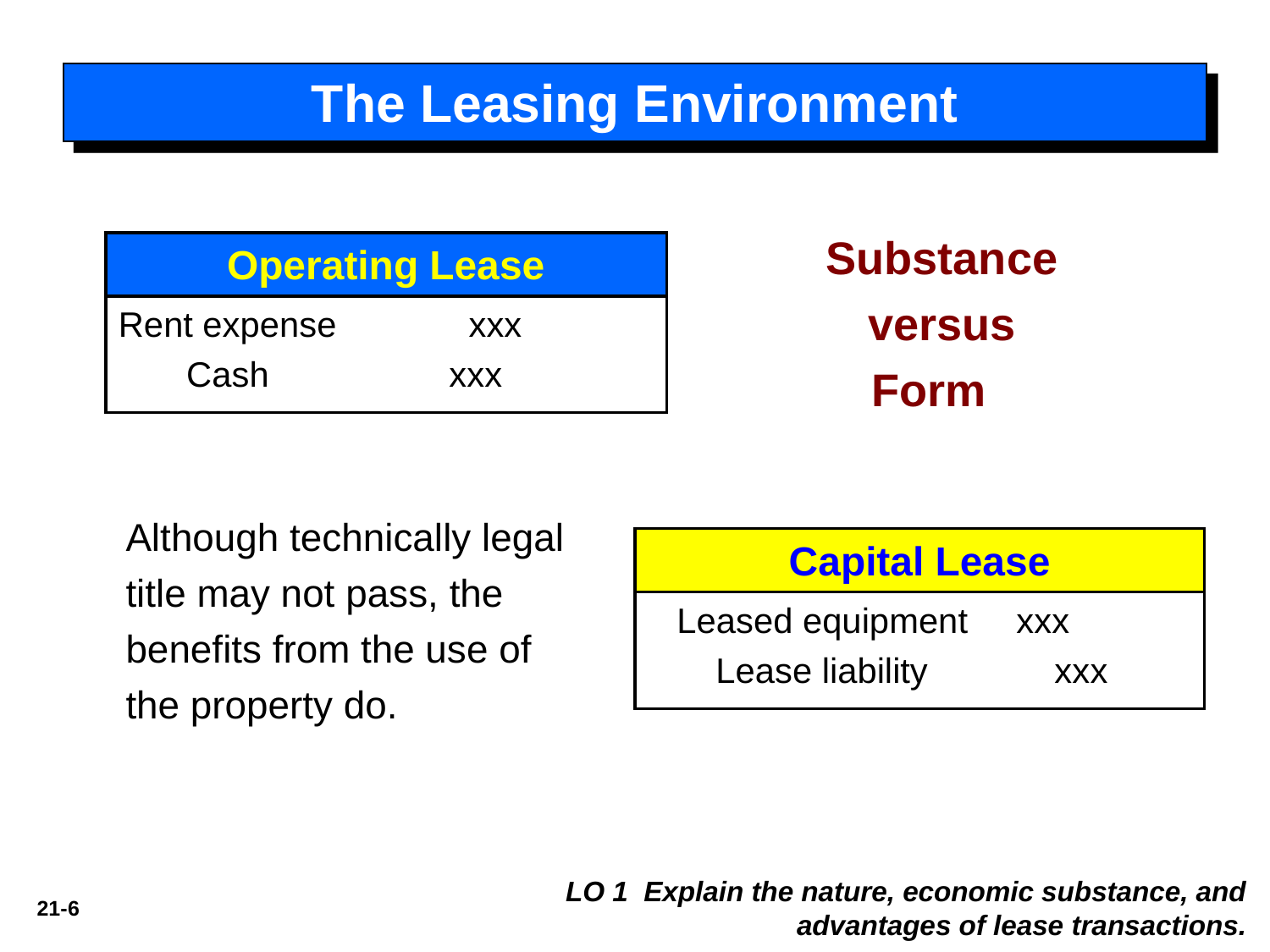

The Leasing Environment
Substance versus Form
Operating Lease
Rent expense	     xxx
       Cash		   xxx
Although technically legal title may not pass, the benefits from the use of the property do.
Capital Lease
   Leased equipment     xxx
       Lease liability             xxx
LO 1  Explain the nature, economic substance, and advantages of lease transactions.